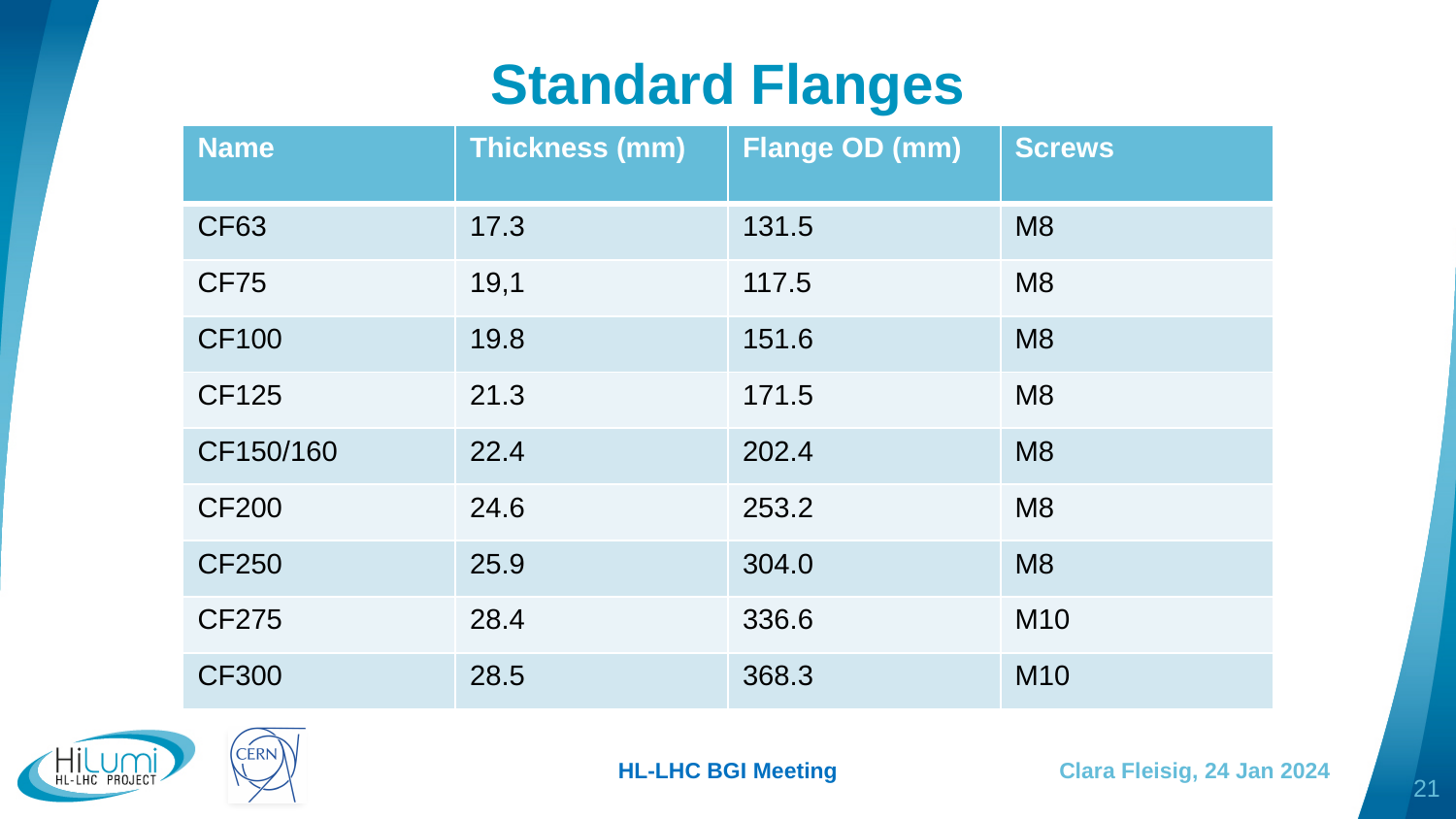

# Standard Flanges
| Name | Thickness (mm) | Flange OD (mm) | Screws |
| --- | --- | --- | --- |
| CF63 | 17.3 | 131.5 | M8 |
| CF75 | 19,1 | 117.5 | M8 |
| CF100 | 19.8 | 151.6 | M8 |
| CF125 | 21.3 | 171.5 | M8 |
| CF150/160 | 22.4 | 202.4 | M8 |
| CF200 | 24.6 | 253.2 | M8 |
| CF250 | 25.9 | 304.0 | M8 |
| CF275 | 28.4 | 336.6 | M10 |
| CF300 | 28.5 | 368.3 | M10 |
HL-LHC BGI Meeting
Clara Fleisig, 24 Jan 2024
21
As expected from Run1 - significant distortion to beam profile.